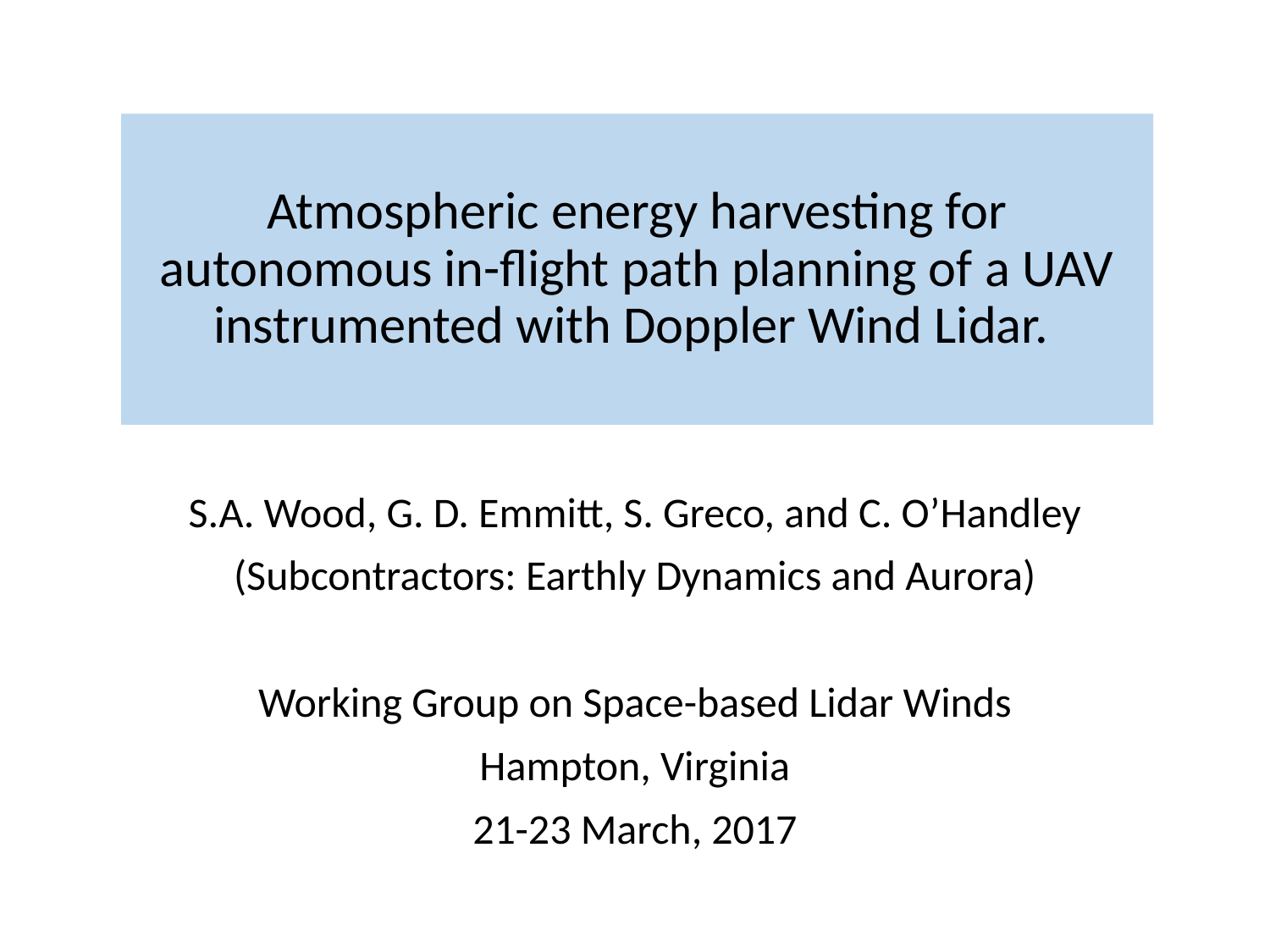

# Atmospheric energy harvesting for autonomous in-flight path planning of a UAV instrumented with Doppler Wind Lidar.
S.A. Wood, G. D. Emmitt, S. Greco, and C. O’Handley
(Subcontractors: Earthly Dynamics and Aurora)

Working Group on Space-based Lidar Winds
Hampton, Virginia
21-23 March, 2017